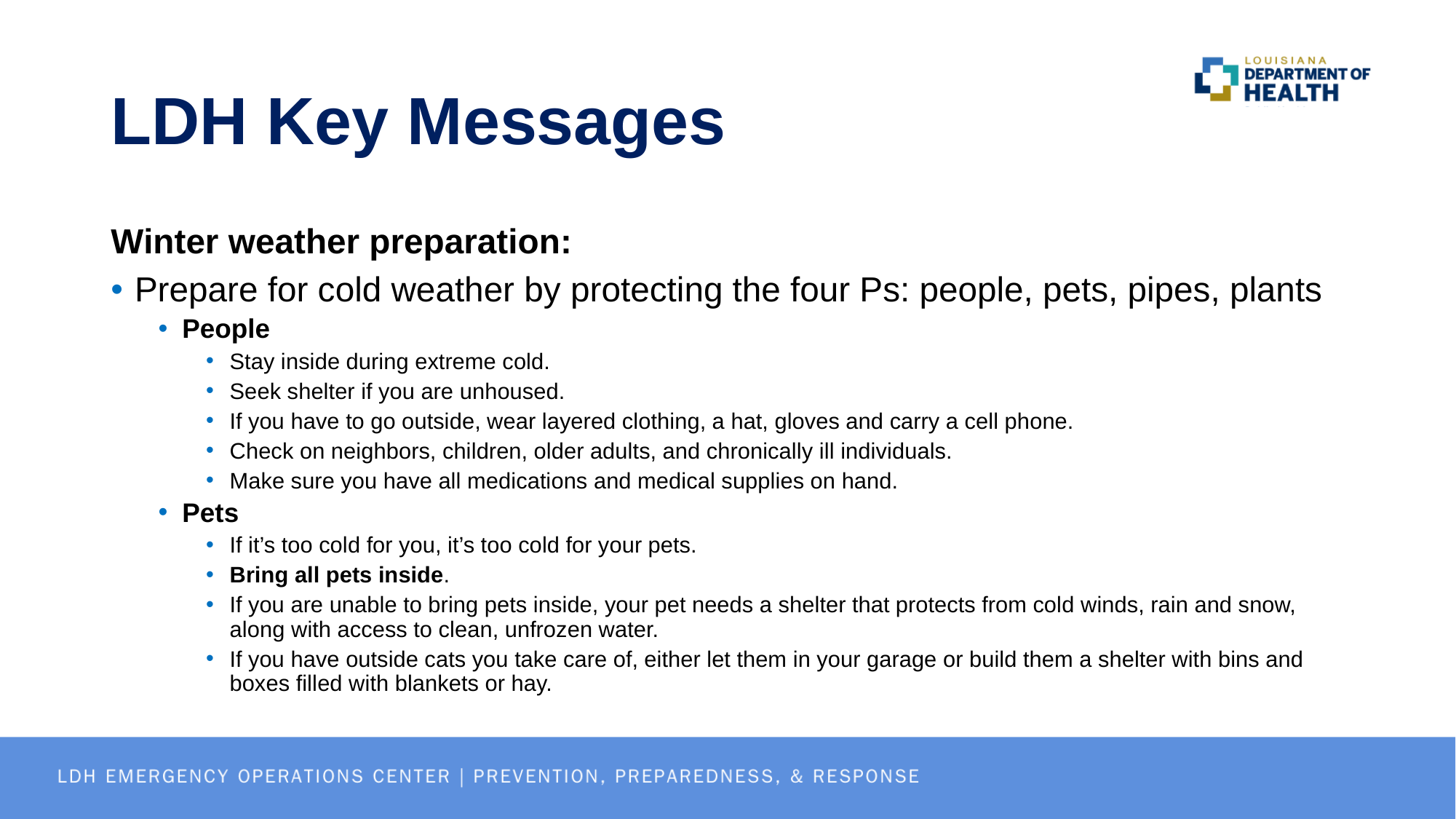

# LDH Key Messages
Winter weather preparation:
Prepare for cold weather by protecting the four Ps: people, pets, pipes, plants
People
Stay inside during extreme cold.
Seek shelter if you are unhoused.
If you have to go outside, wear layered clothing, a hat, gloves and carry a cell phone.
Check on neighbors, children, older adults, and chronically ill individuals.
Make sure you have all medications and medical supplies on hand.
Pets
If it’s too cold for you, it’s too cold for your pets.
Bring all pets inside.
If you are unable to bring pets inside, your pet needs a shelter that protects from cold winds, rain and snow, along with access to clean, unfrozen water.
If you have outside cats you take care of, either let them in your garage or build them a shelter with bins and boxes filled with blankets or hay.